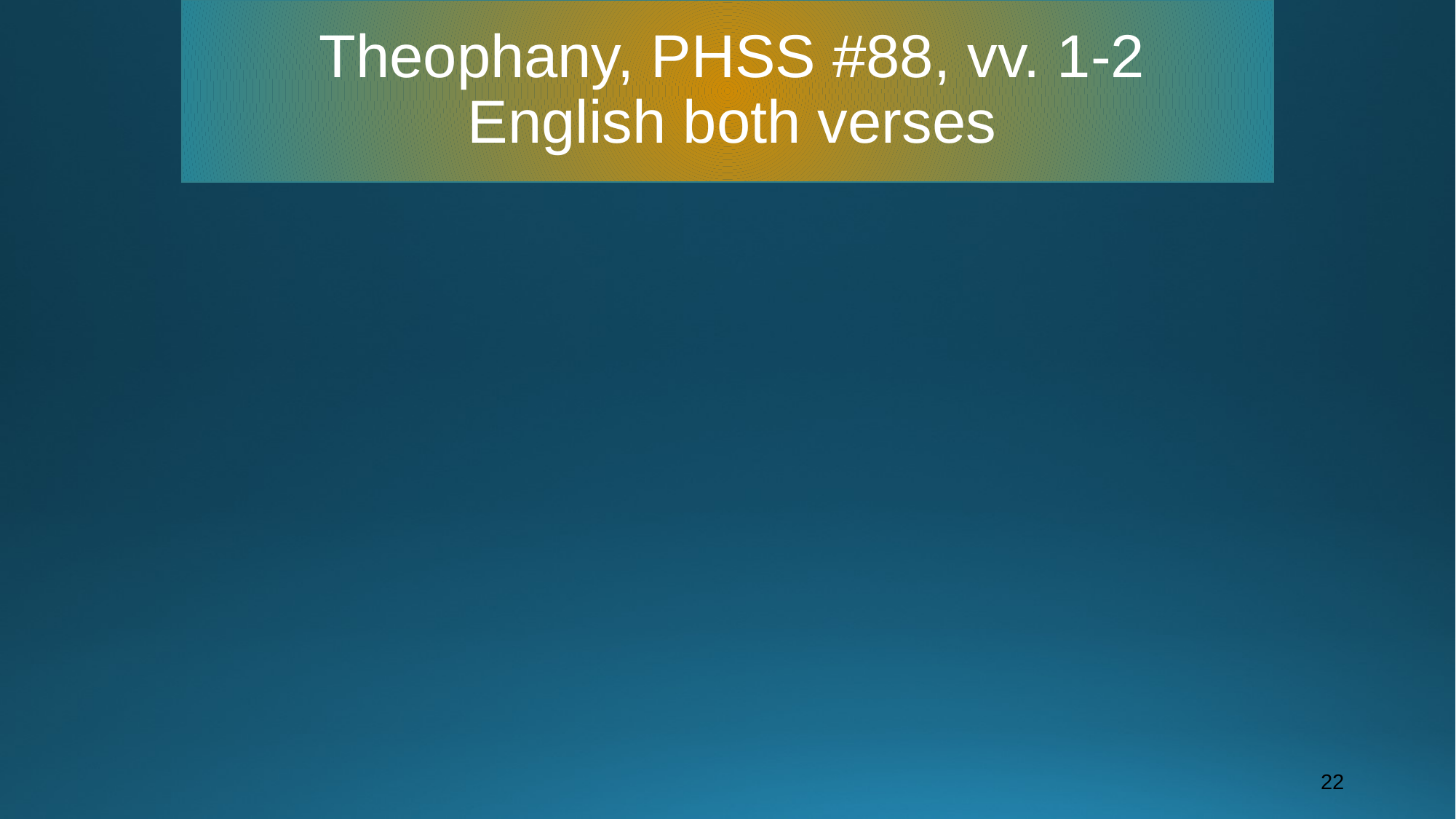

# Theophany, PHSS #88, vv. 1-2 English both verses
22